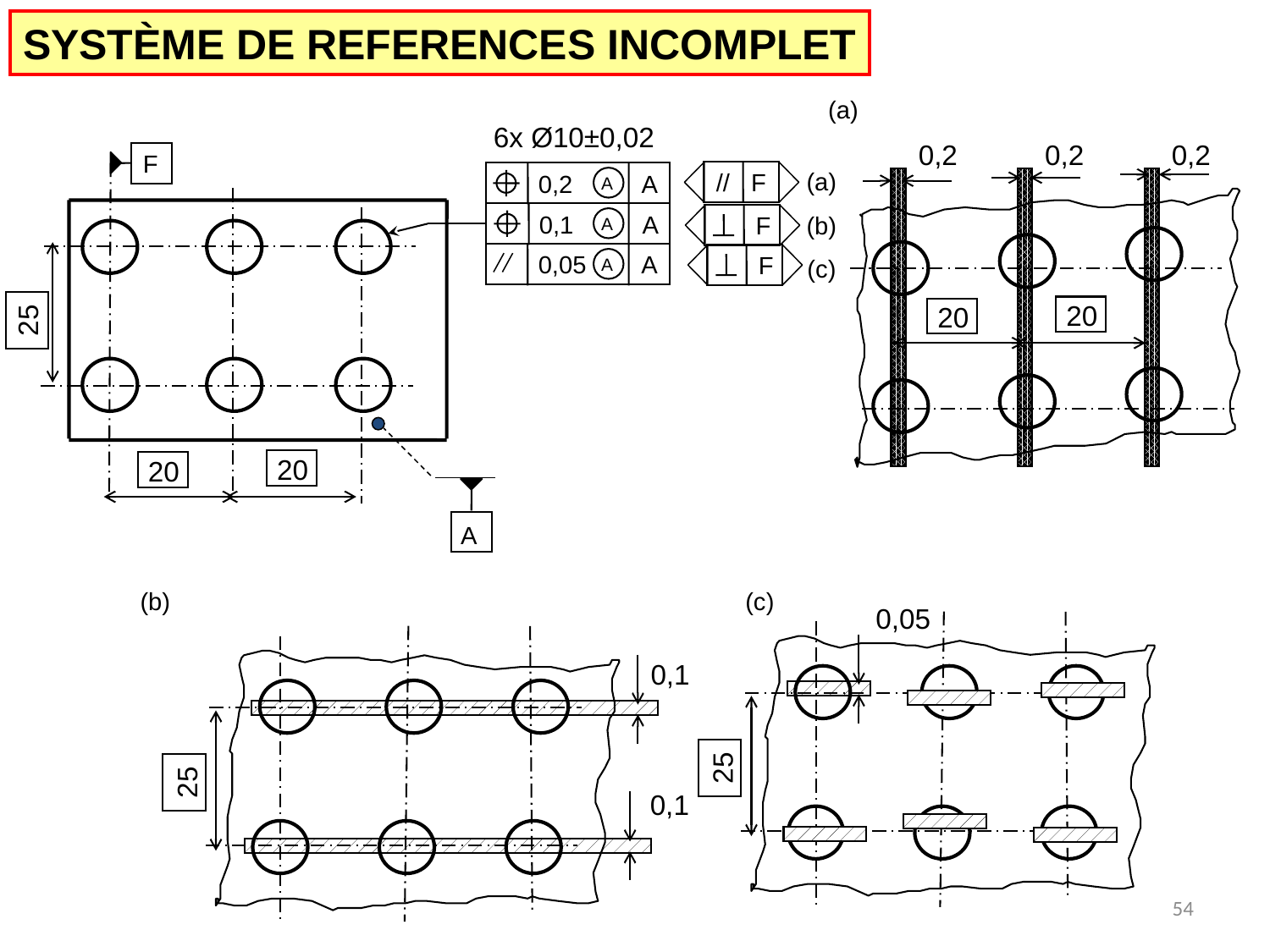

SYSTÈME DE REFERENCES INCOMPLET
(a)
6x Ø10±0,02
0,2
0,2
0,2
F

(a)
//   F
0,2

 A

A

0,1

 A

(b)
 F
A

0,05

 A

 F

A

(c)

20

20

25

20
20

A
(b)
(c)
0,05

0,1

25

25
0,1

54